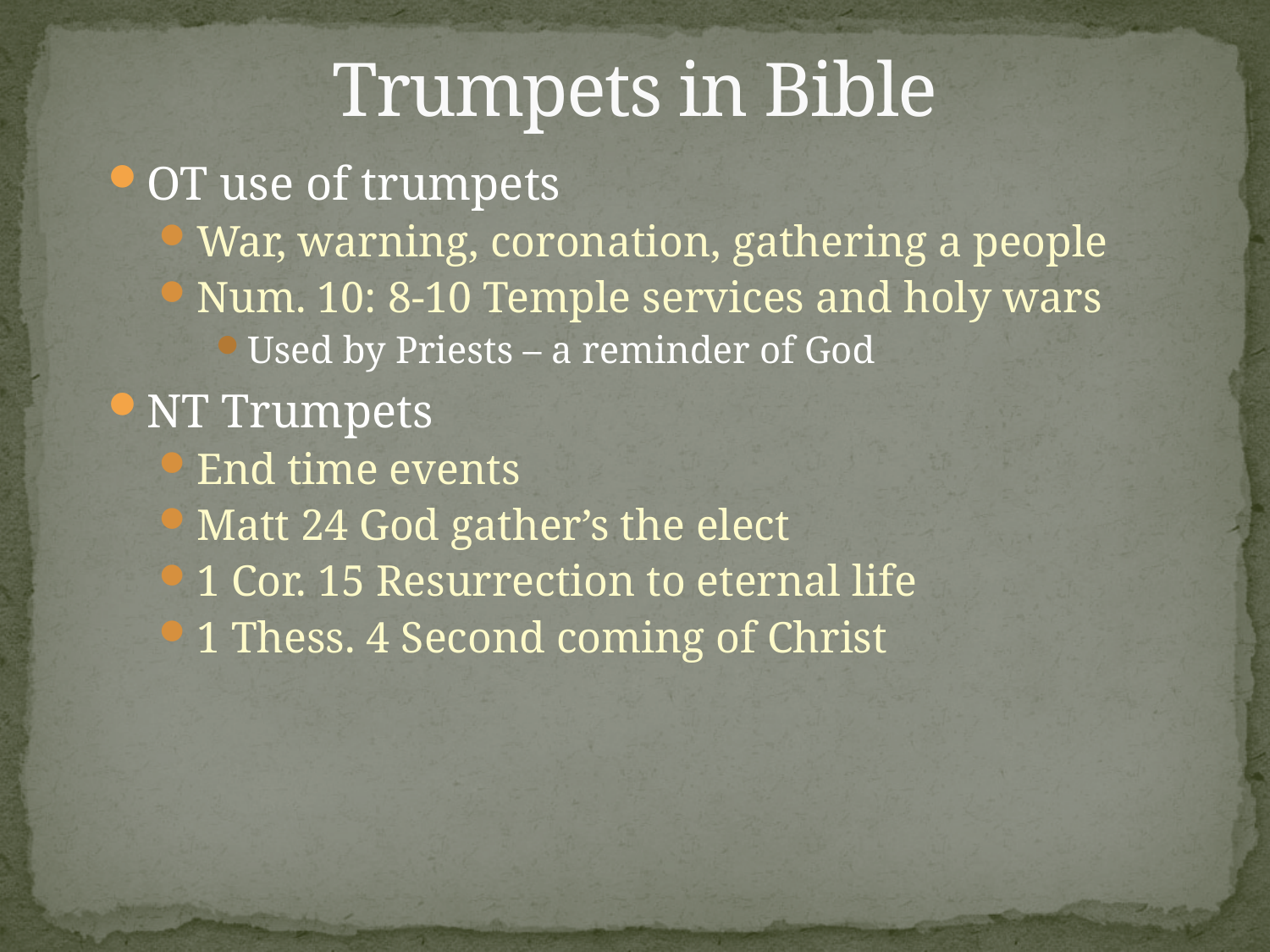

# Trumpets in Bible
OT use of trumpets
War, warning, coronation, gathering a people
Num. 10: 8-10 Temple services and holy wars
Used by Priests – a reminder of God
NT Trumpets
End time events
Matt 24 God gather’s the elect
1 Cor. 15 Resurrection to eternal life
1 Thess. 4 Second coming of Christ